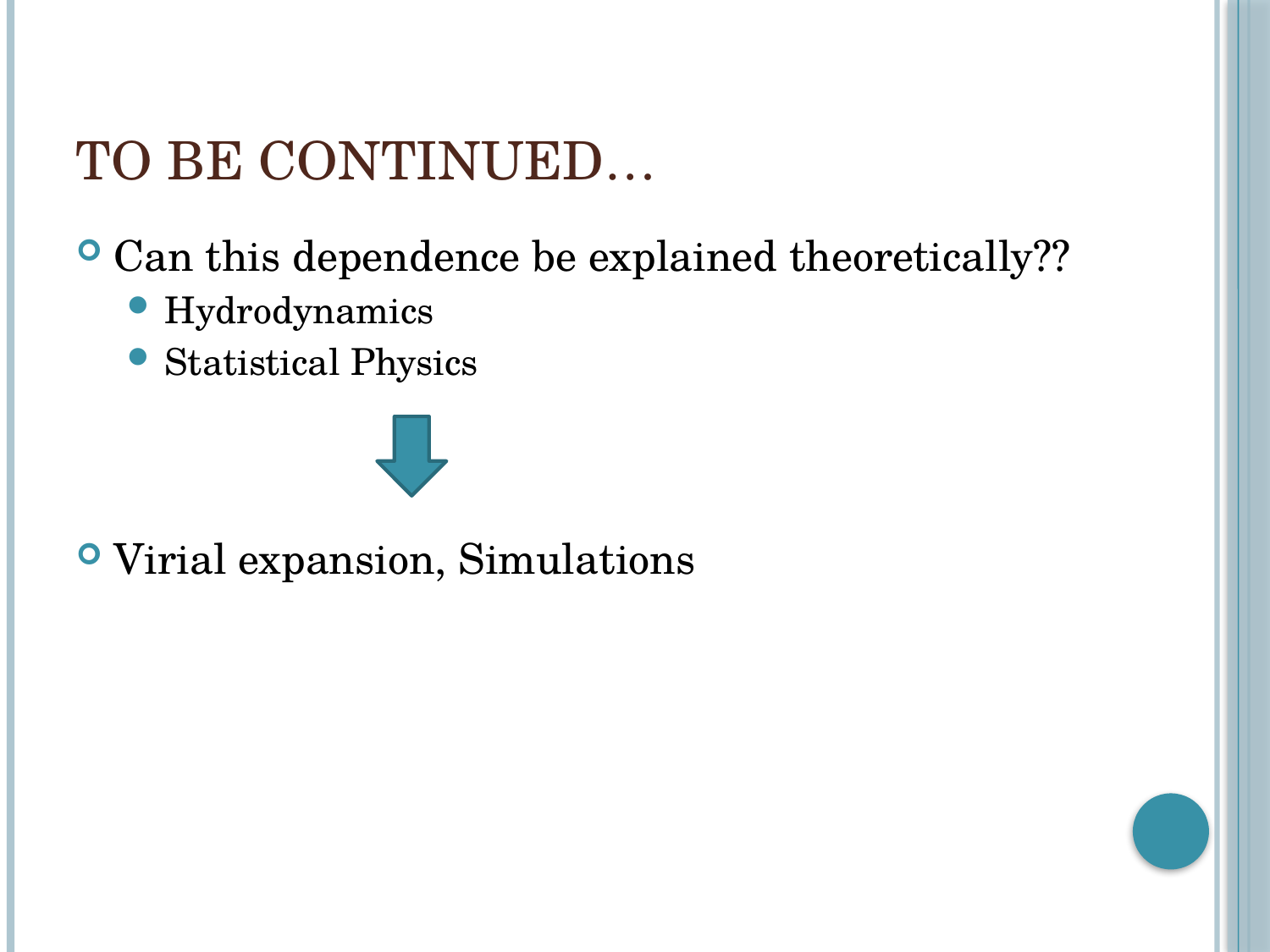

# To be continued…
Can this dependence be explained theoretically??
Hydrodynamics
Statistical Physics

Virial expansion, Simulations